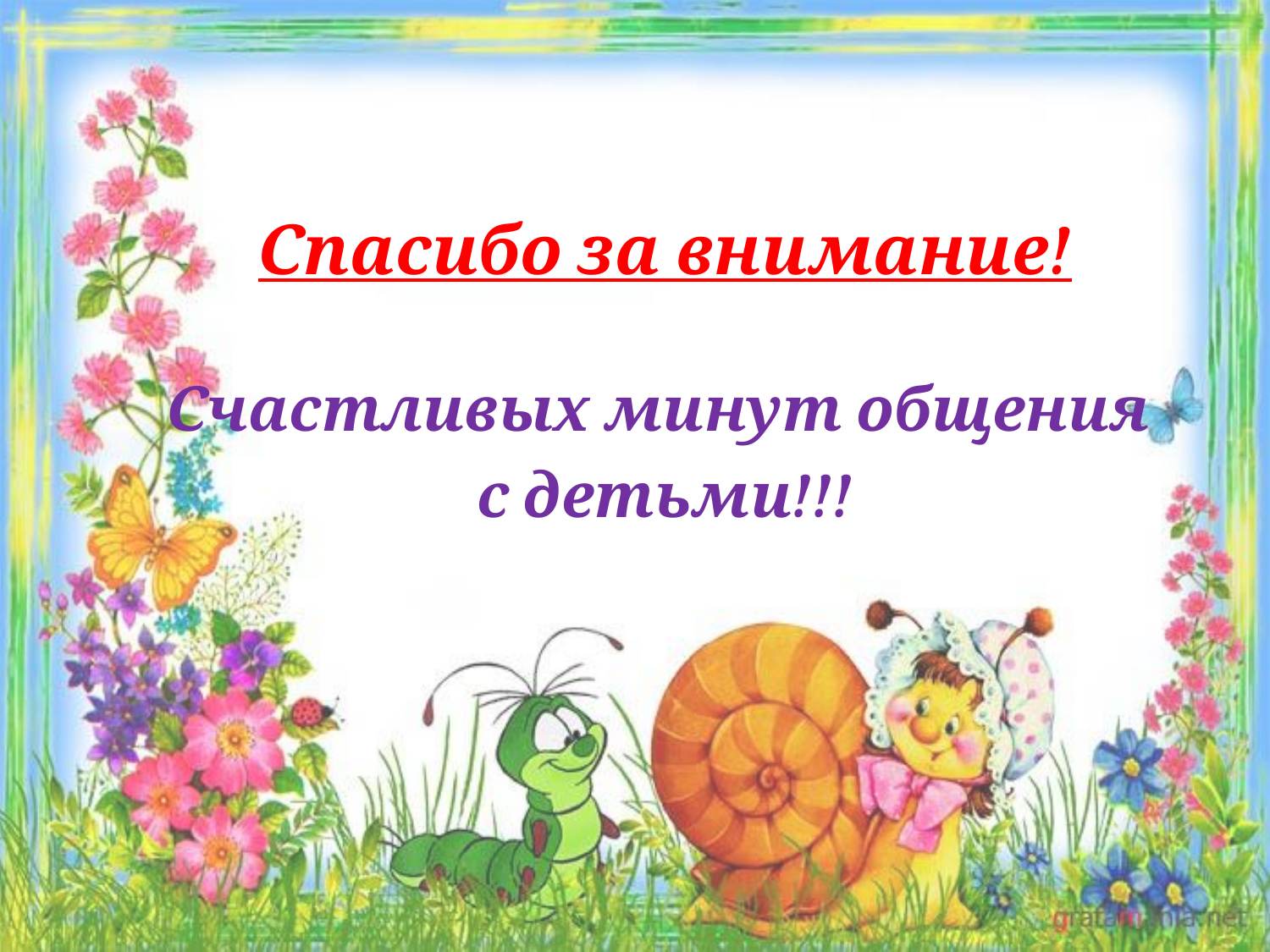

Спасибо за внимание!

Счастливых минут общения
с детьми!!!